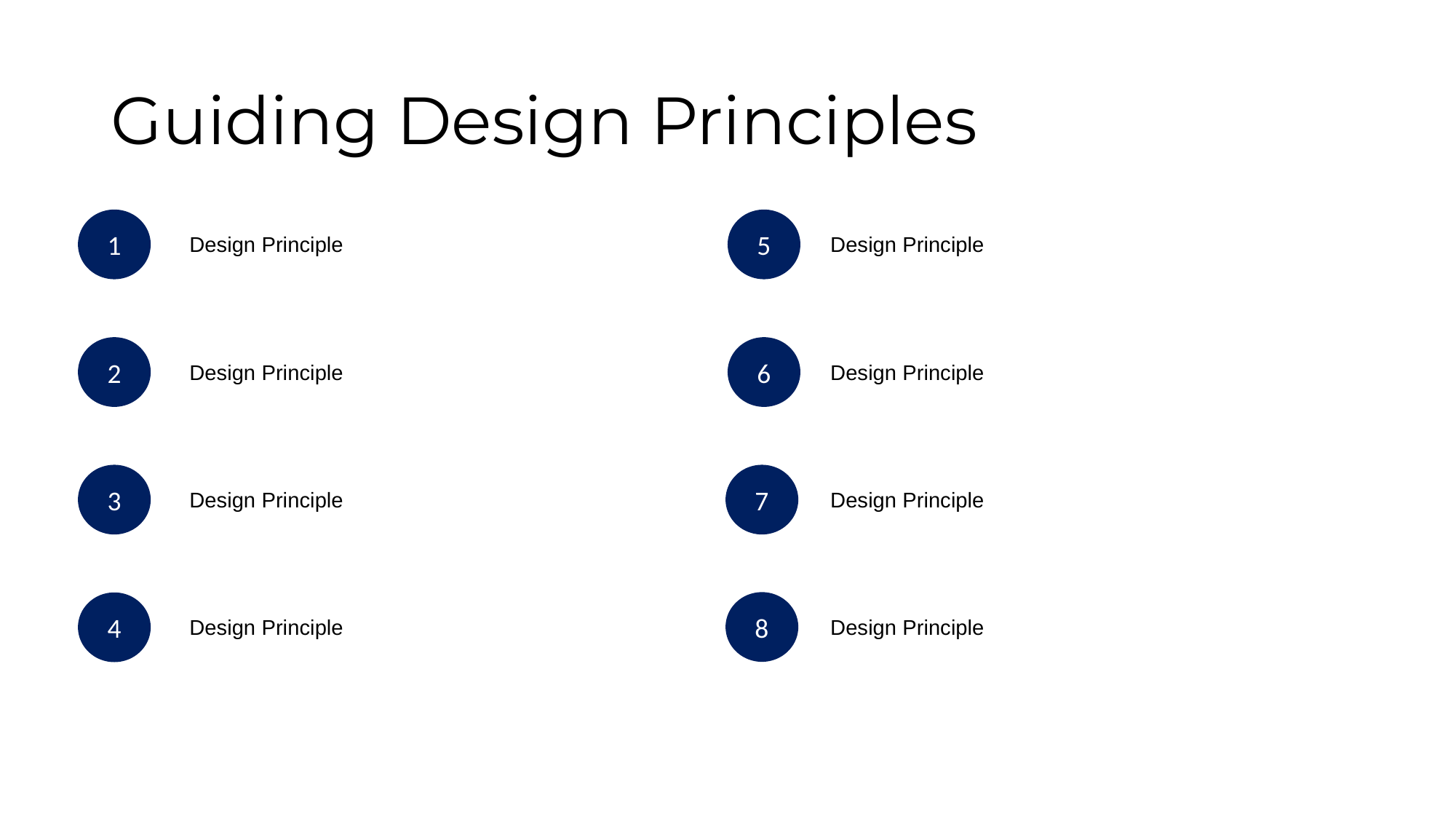

# Guiding Design Principles
1
5
Design Principle
Design Principle
2
6
Design Principle
Design Principle
3
7
Design Principle
Design Principle
8
4
Design Principle
Design Principle